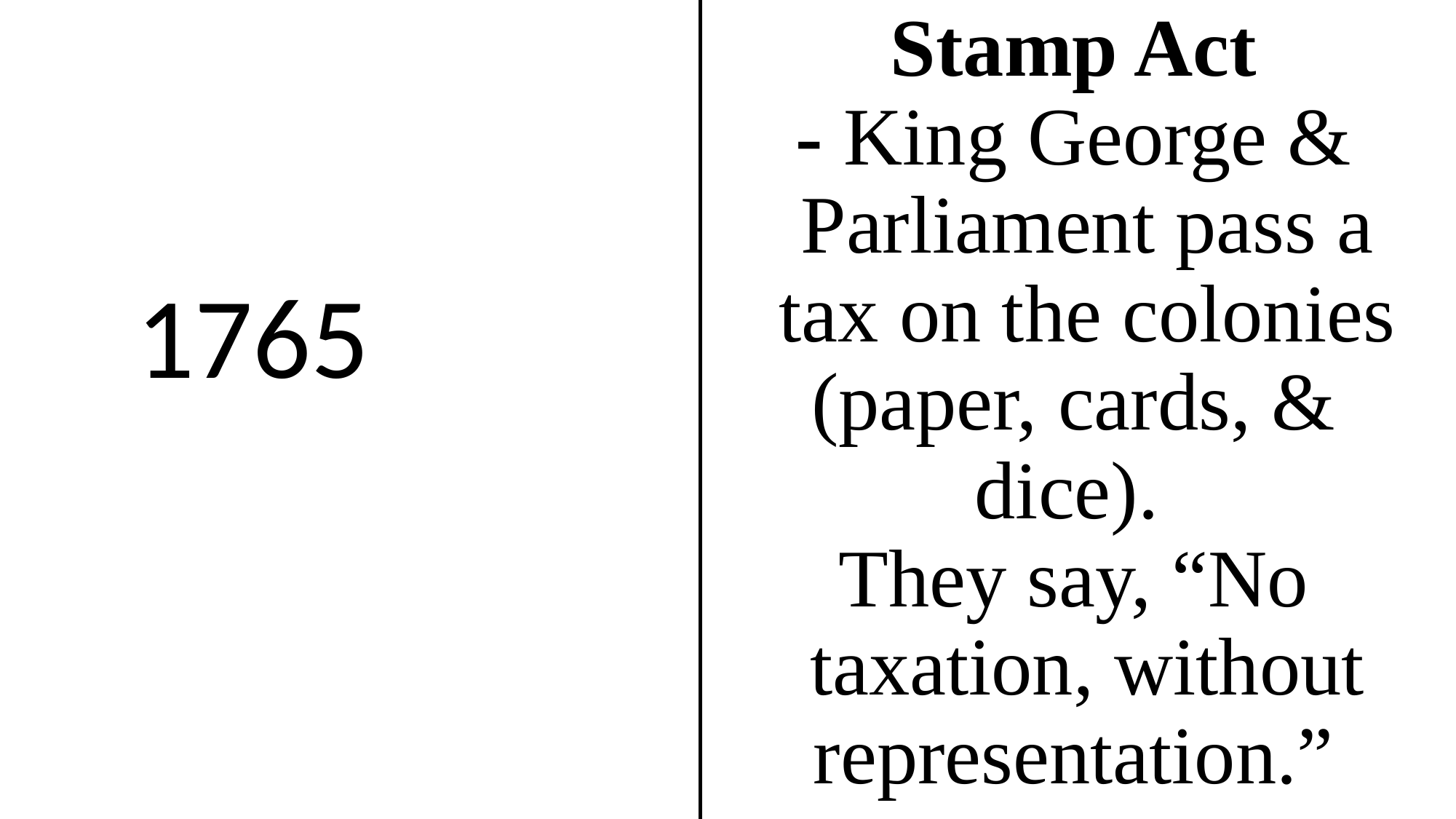

Stamp Act
- King George & Parliament pass a tax on the colonies
(paper, cards, & dice).
They say, “No taxation, without
representation.”

# 1765